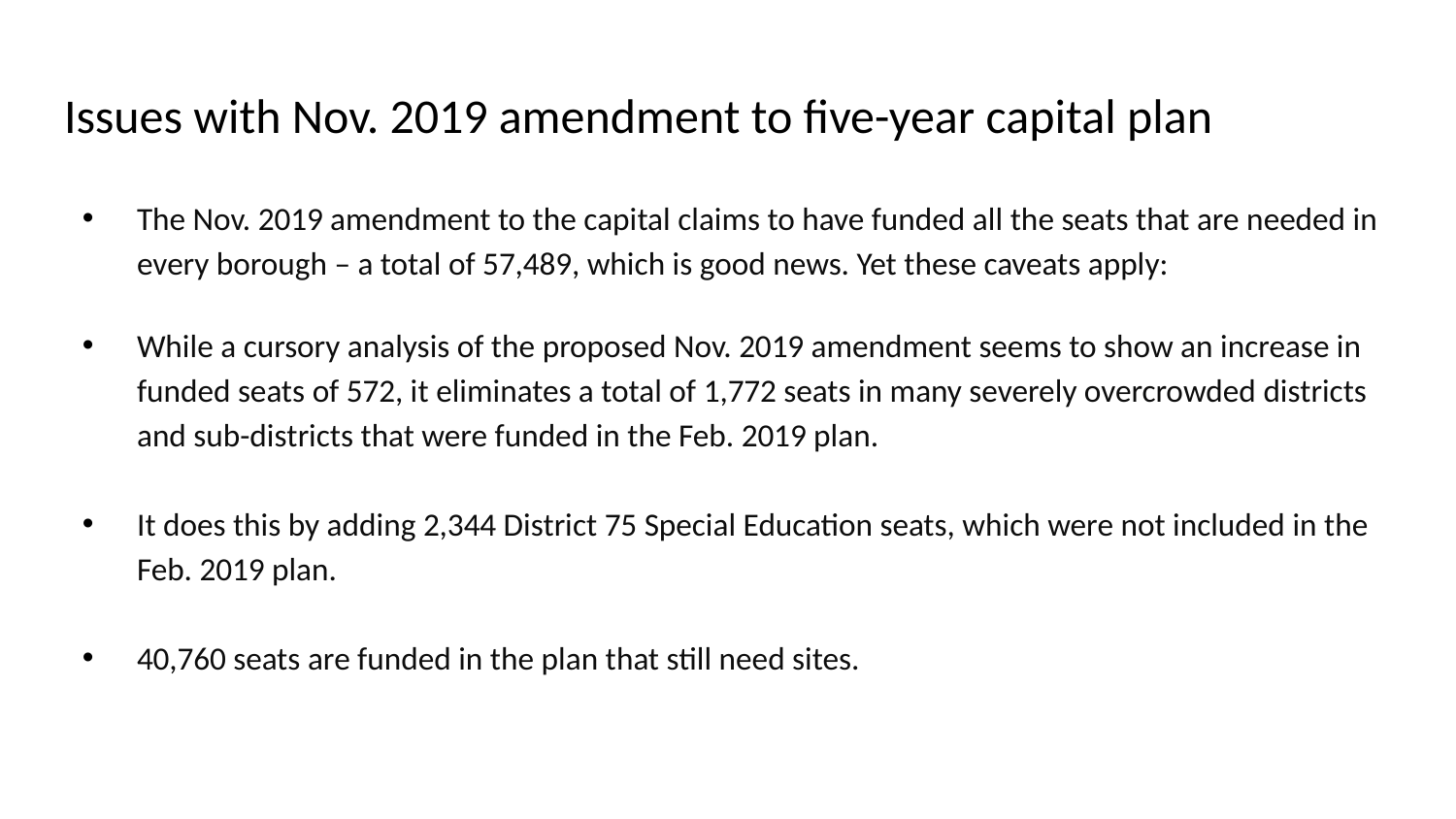

# Issues with Nov. 2019 amendment to five-year capital plan
The Nov. 2019 amendment to the capital claims to have funded all the seats that are needed in every borough – a total of 57,489, which is good news. Yet these caveats apply:
While a cursory analysis of the proposed Nov. 2019 amendment seems to show an increase in funded seats of 572, it eliminates a total of 1,772 seats in many severely overcrowded districts and sub-districts that were funded in the Feb. 2019 plan.
It does this by adding 2,344 District 75 Special Education seats, which were not included in the Feb. 2019 plan.
40,760 seats are funded in the plan that still need sites.